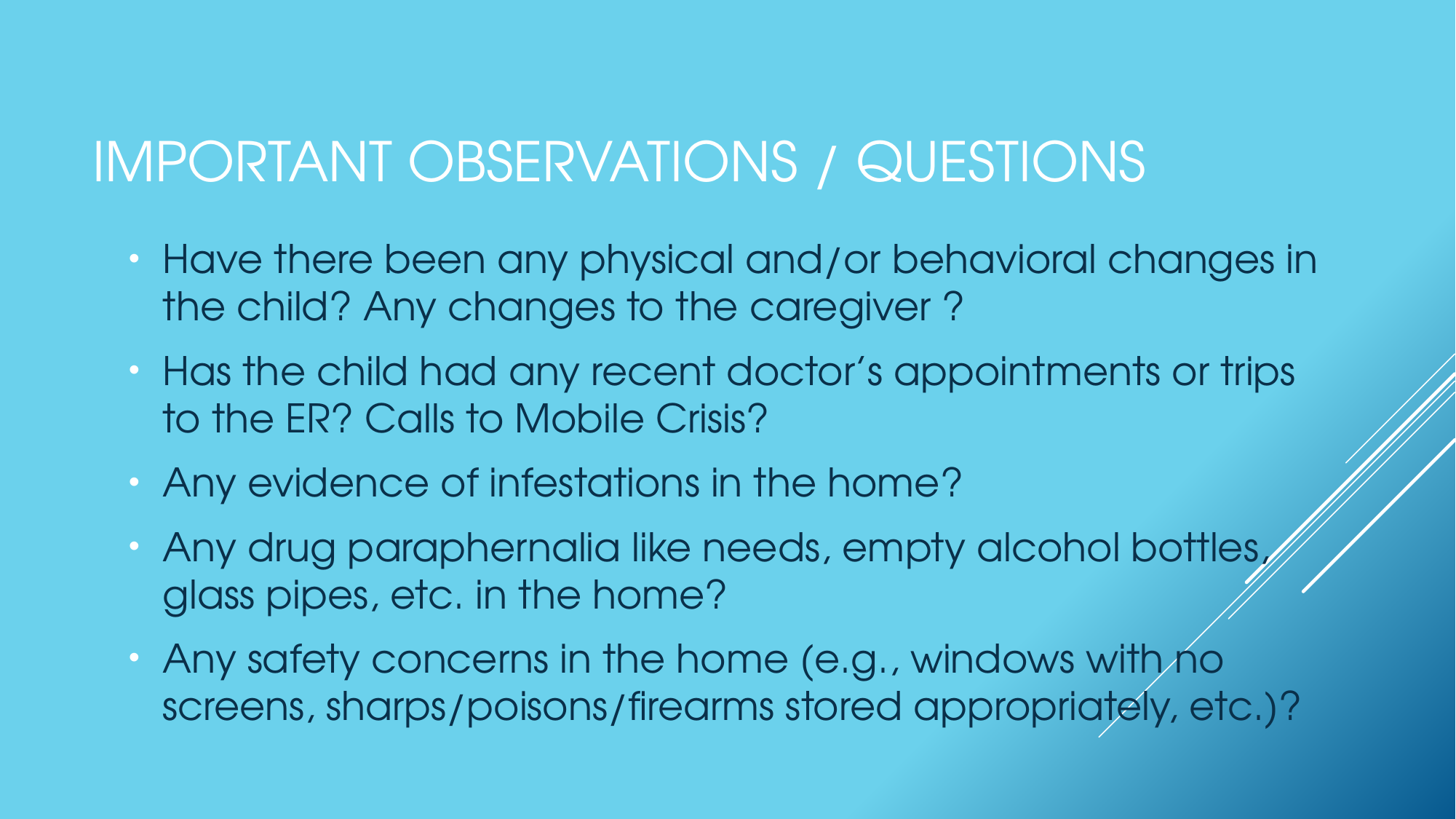

# Important observations / Questions
Have there been any physical and/or behavioral changes in the child? Any changes to the caregiver ?
Has the child had any recent doctor’s appointments or trips to the ER? Calls to Mobile Crisis?
Any evidence of infestations in the home?
Any drug paraphernalia like needs, empty alcohol bottles, glass pipes, etc. in the home?
Any safety concerns in the home (e.g., windows with no screens, sharps/poisons/firearms stored appropriately, etc.)?